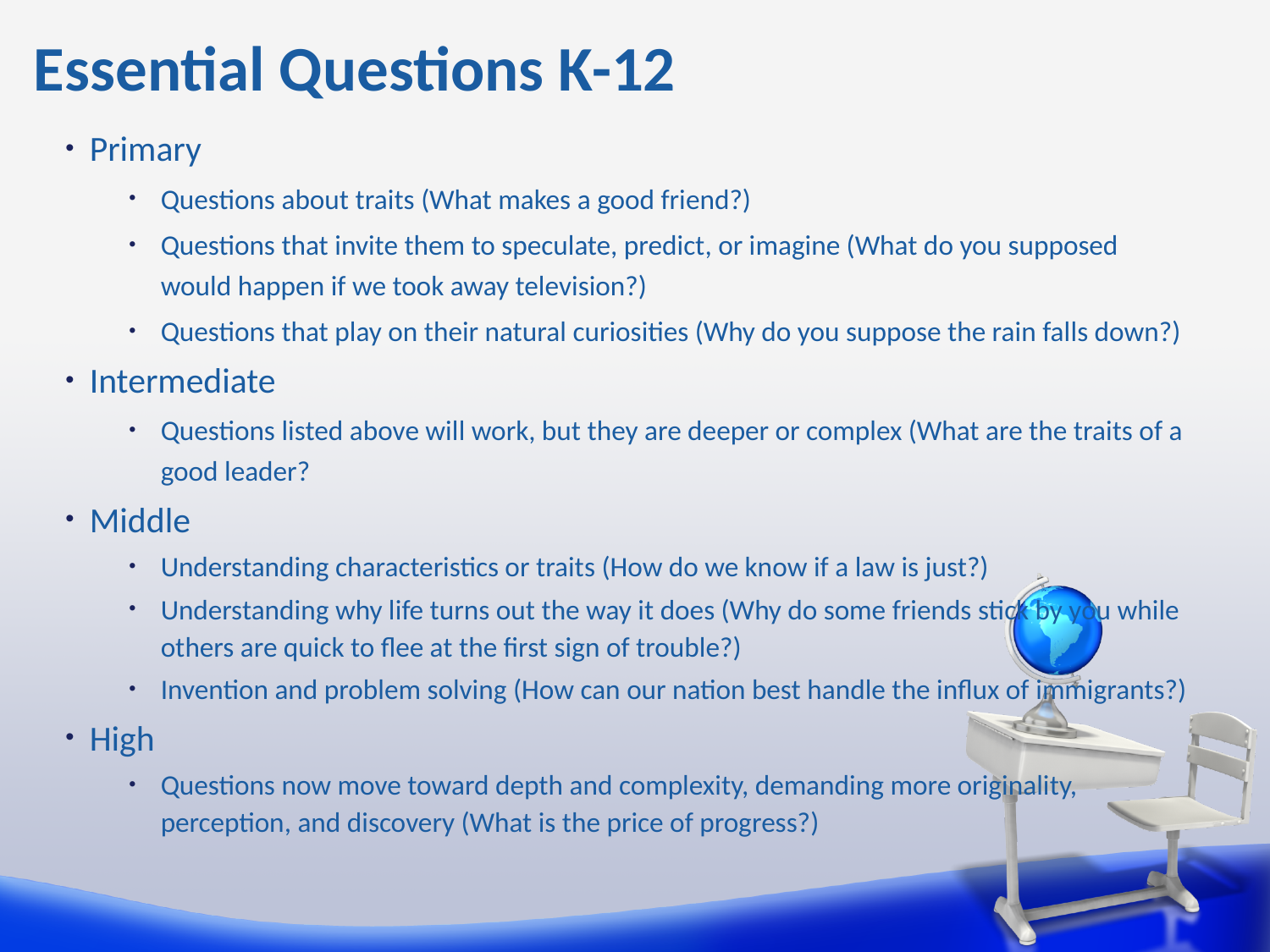

# Essential Questions K-12
Primary
Questions about traits (What makes a good friend?)
Questions that invite them to speculate, predict, or imagine (What do you supposed would happen if we took away television?)
Questions that play on their natural curiosities (Why do you suppose the rain falls down?)
Intermediate
Questions listed above will work, but they are deeper or complex (What are the traits of a good leader?
Middle
Understanding characteristics or traits (How do we know if a law is just?)
Understanding why life turns out the way it does (Why do some friends stick by you while others are quick to flee at the first sign of trouble?)
Invention and problem solving (How can our nation best handle the influx of immigrants?)
High
Questions now move toward depth and complexity, demanding more originality, perception, and discovery (What is the price of progress?)